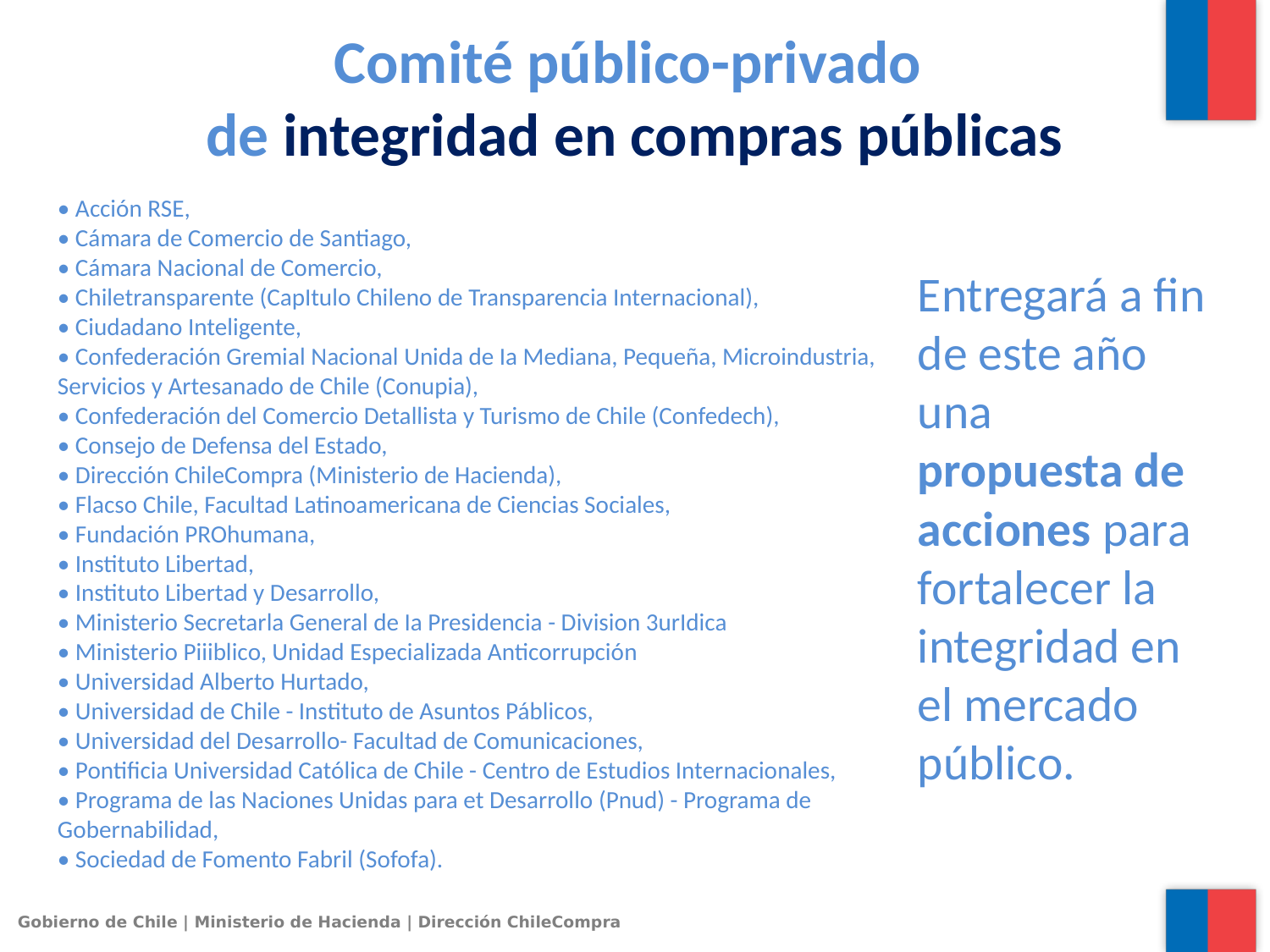

# Comité público-privado de integridad en compras públicas
• Acción RSE,
• Cámara de Comercio de Santiago,
• Cámara Nacional de Comercio,
• Chiletransparente (CapItulo Chileno de Transparencia Internacional),
• Ciudadano Inteligente,
• Confederación Gremial Nacional Unida de Ia Mediana, Pequeña, Microindustria,
Servicios y Artesanado de Chile (Conupia),
• Confederación del Comercio Detallista y Turismo de Chile (Confedech),
• Consejo de Defensa del Estado,
• Dirección ChileCompra (Ministerio de Hacienda),
• Flacso Chile, Facultad Latinoamericana de Ciencias Sociales,
• Fundación PROhumana,
• Instituto Libertad,
• Instituto Libertad y Desarrollo,
• Ministerio Secretarla General de Ia Presidencia - Division 3urIdica
• Ministerio Piiiblico, Unidad Especializada Anticorrupción
• Universidad Alberto Hurtado,
• Universidad de Chile - Instituto de Asuntos Páblicos,
• Universidad del Desarrollo- Facultad de Comunicaciones,
• Pontificia Universidad Católica de Chile - Centro de Estudios Internacionales,
• Programa de las Naciones Unidas para et Desarrollo (Pnud) - Programa de
Gobernabilidad,
• Sociedad de Fomento Fabril (Sofofa).
Entregará a fin de este año una propuesta de acciones para fortalecer la integridad en el mercado público.